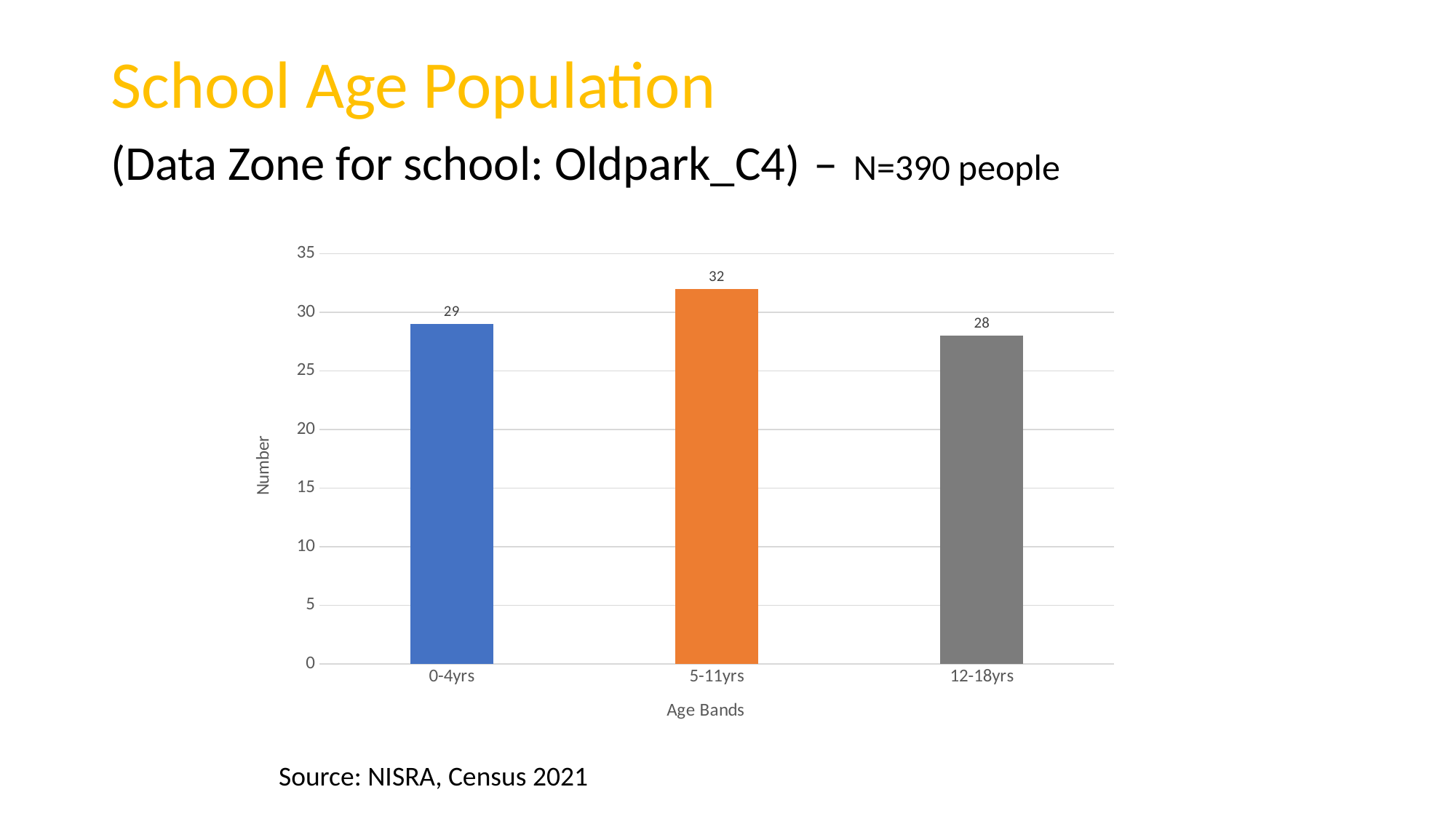

# School Age Population (Data Zone for school: Oldpark_C4) – N=390 people

### Chart

| Category | DZ |
|---|---|
| 0-4yrs | 29.0 |
| 5-11yrs | 32.0 |
| 12-18yrs | 28.0 |
Source: NISRA, Census 2021